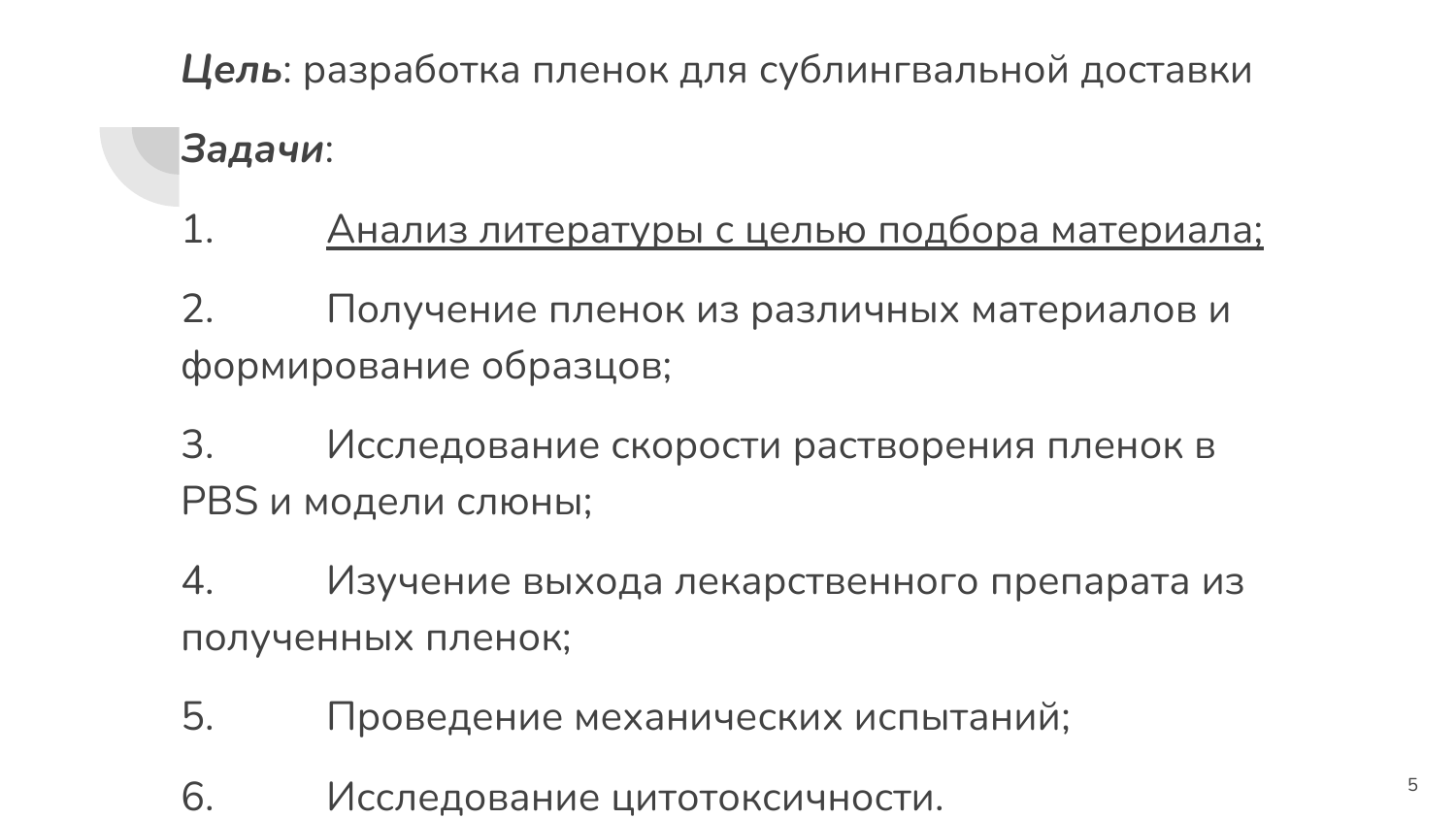

Цель: разработка пленок для сублингвальной доставки
Задачи:
1.	Анализ литературы с целью подбора материала;
2.	Получение пленок из различных материалов и формирование образцов;
3.	Исследование скорости растворения пленок в PBS и модели слюны;
4.	Изучение выхода лекарственного препарата из полученных пленок;
5.	Проведение механических испытаний;
6.	Исследование цитотоксичности.

5